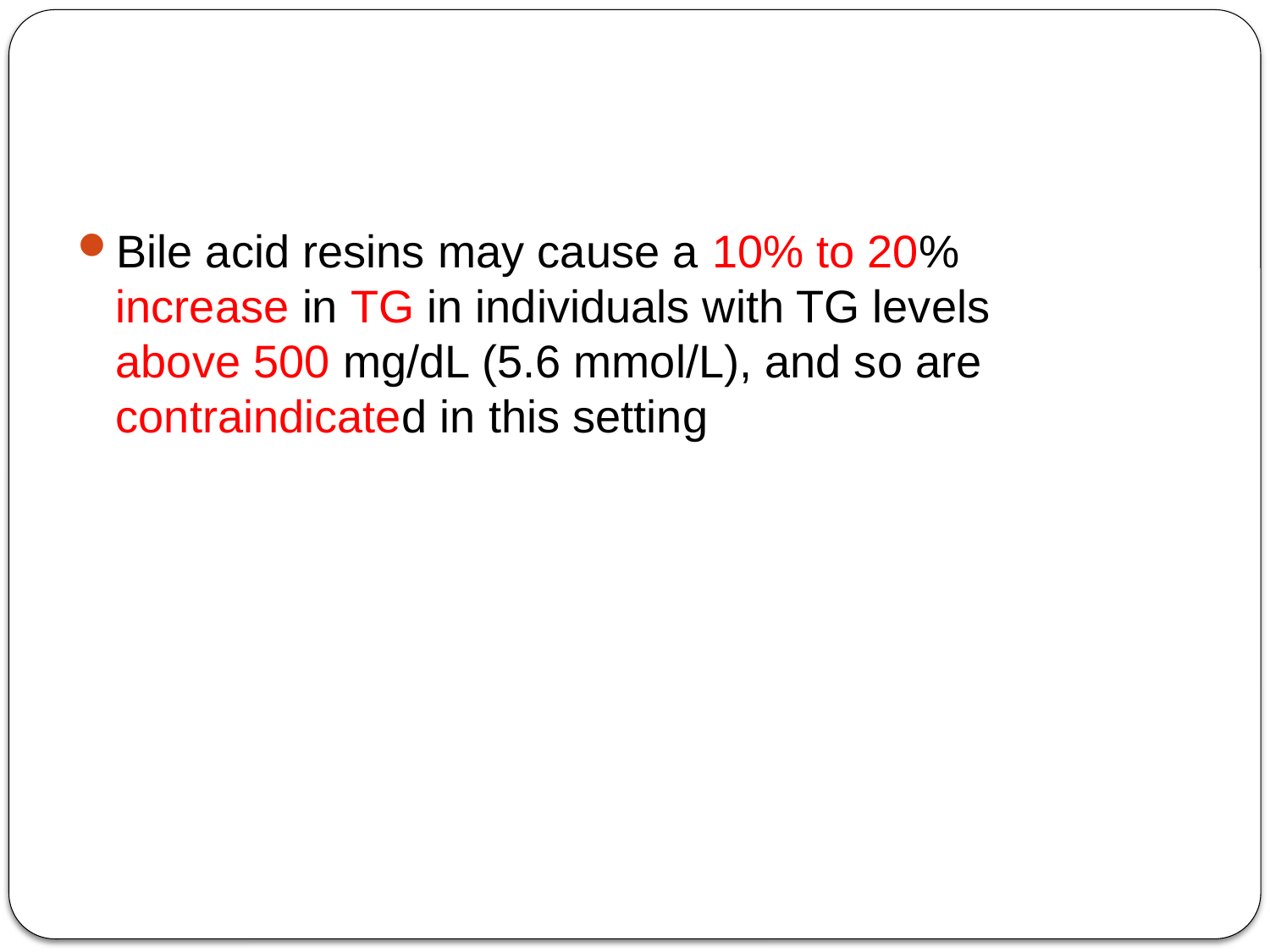

#
Bile acid resins may cause a 10% to 20% increase in TG in individuals with TG levels above 500 mg/dL (5.6 mmol/L), and so are contraindicated in this setting